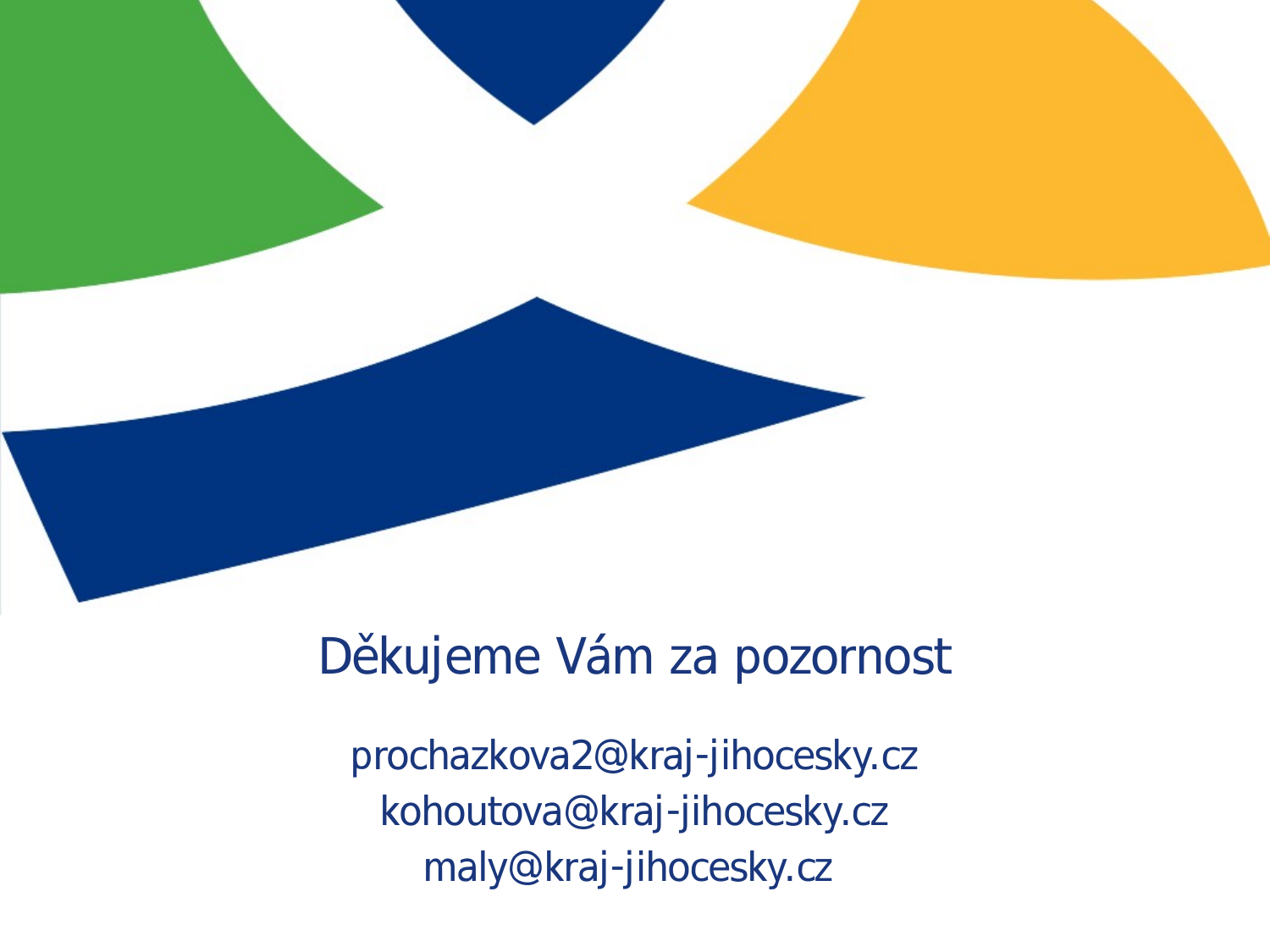

Děkujeme Vám za pozornost

prochazkova2@kraj-jihocesky.cz
kohoutova@kraj-jihocesky.cz
maly@kraj-jihocesky.cz